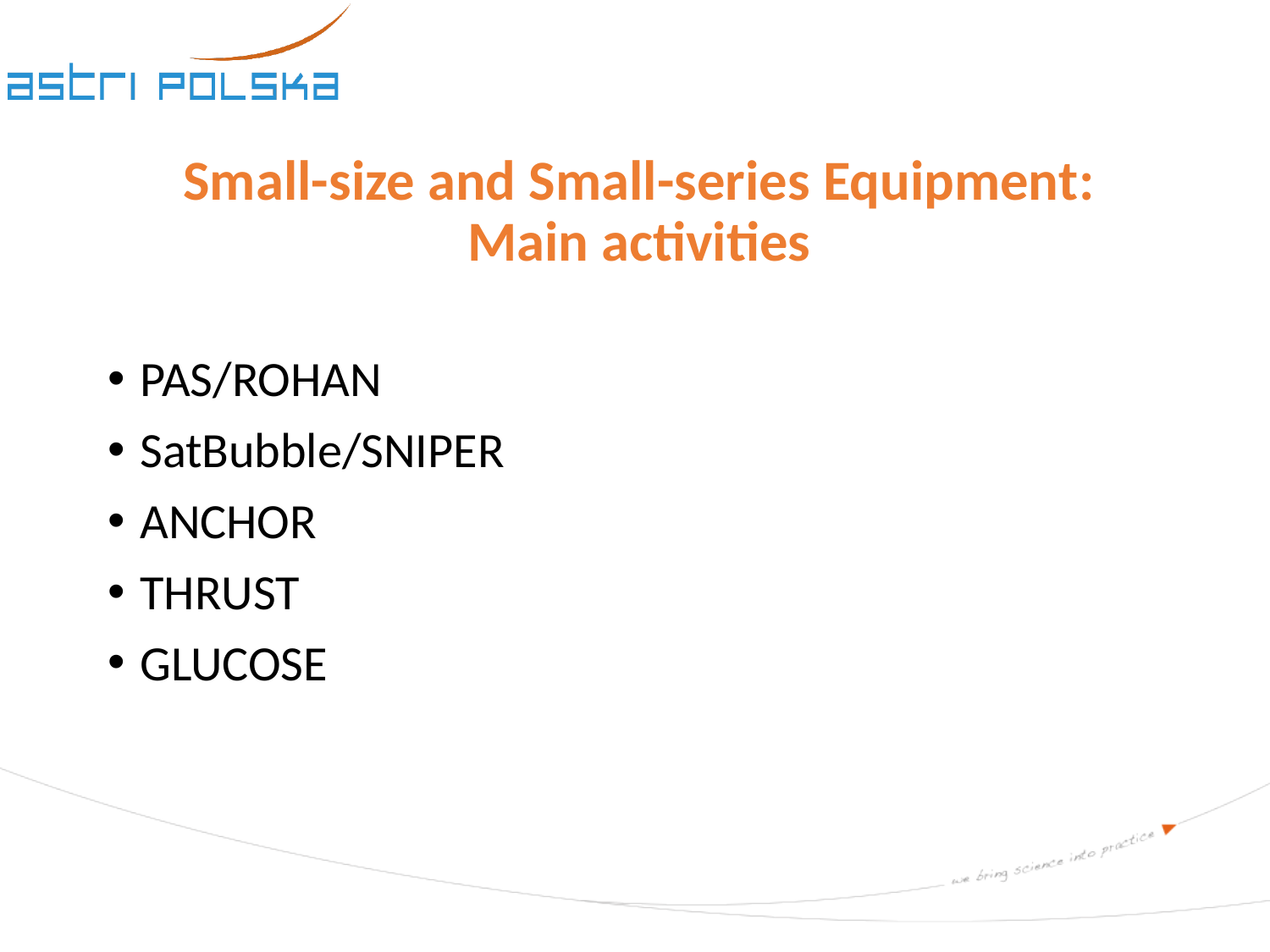

# Small-size and Small-series Equipment: Main activities
PAS/ROHAN
SatBubble/SNIPER
ANCHOR
THRUST
GLUCOSE